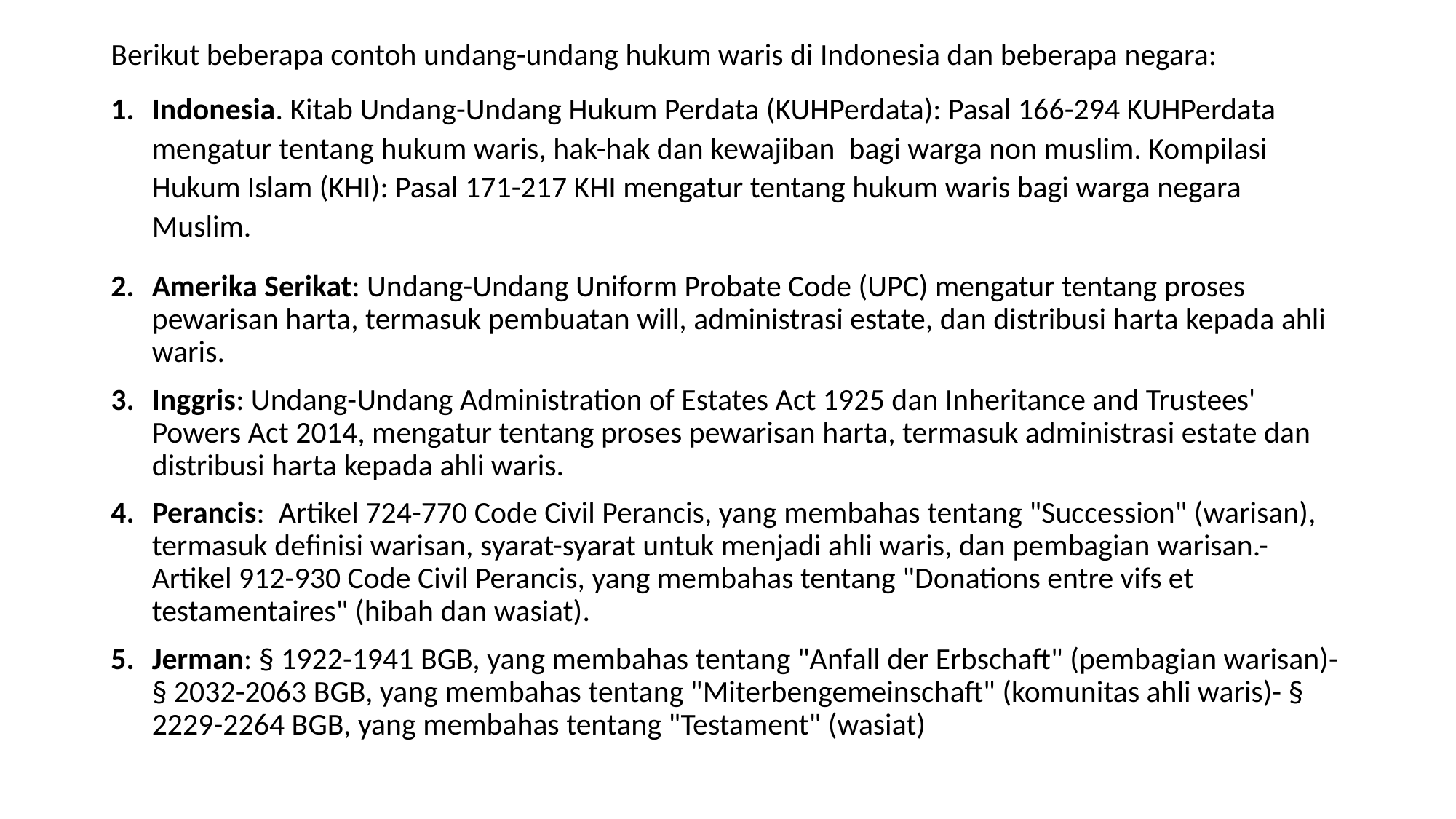

Berikut beberapa contoh undang-undang hukum waris di Indonesia dan beberapa negara:
Indonesia. Kitab Undang-Undang Hukum Perdata (KUHPerdata): Pasal 166-294 KUHPerdata mengatur tentang hukum waris, hak-hak dan kewajiban  bagi warga non muslim. Kompilasi Hukum Islam (KHI): Pasal 171-217 KHI mengatur tentang hukum waris bagi warga negara Muslim.
Amerika Serikat: Undang-Undang Uniform Probate Code (UPC) mengatur tentang proses pewarisan harta, termasuk pembuatan will, administrasi estate, dan distribusi harta kepada ahli waris.
Inggris: Undang-Undang Administration of Estates Act 1925 dan Inheritance and Trustees' Powers Act 2014, mengatur tentang proses pewarisan harta, termasuk administrasi estate dan distribusi harta kepada ahli waris.
Perancis:  Artikel 724-770 Code Civil Perancis, yang membahas tentang "Succession" (warisan), termasuk definisi warisan, syarat-syarat untuk menjadi ahli waris, dan pembagian warisan.- Artikel 912-930 Code Civil Perancis, yang membahas tentang "Donations entre vifs et testamentaires" (hibah dan wasiat).
Jerman: § 1922-1941 BGB, yang membahas tentang "Anfall der Erbschaft" (pembagian warisan)- § 2032-2063 BGB, yang membahas tentang "Miterbengemeinschaft" (komunitas ahli waris)- § 2229-2264 BGB, yang membahas tentang "Testament" (wasiat)